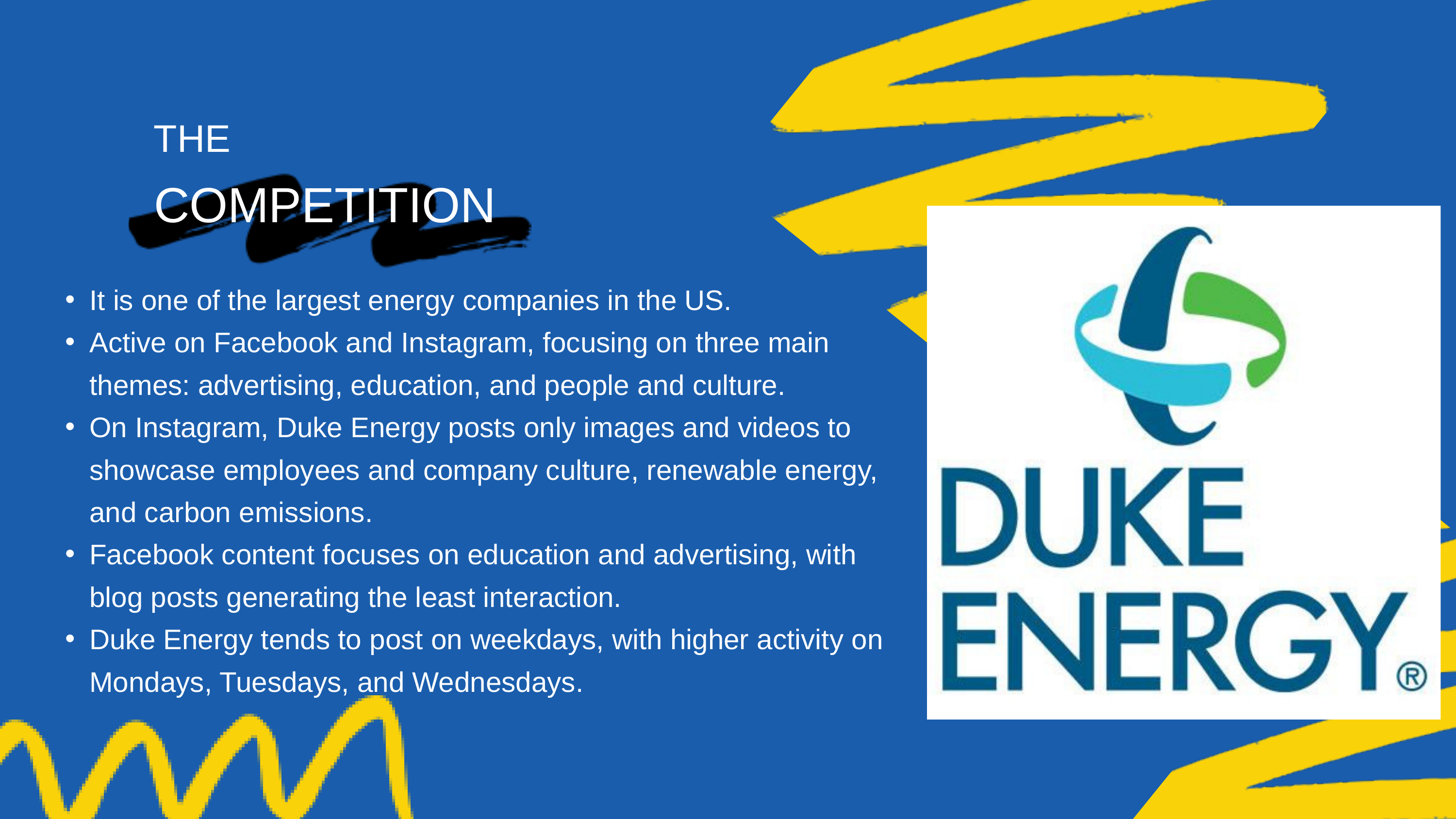

THE
COMPETITION

It is one of the largest energy companies in the US.
Active on Facebook and Instagram, focusing on three main themes: advertising, education, and people and culture.
On Instagram, Duke Energy posts only images and videos to showcase employees and company culture, renewable energy, and carbon emissions.
Facebook content focuses on education and advertising, with blog posts generating the least interaction.
Duke Energy tends to post on weekdays, with higher activity on Mondays, Tuesdays, and Wednesdays.